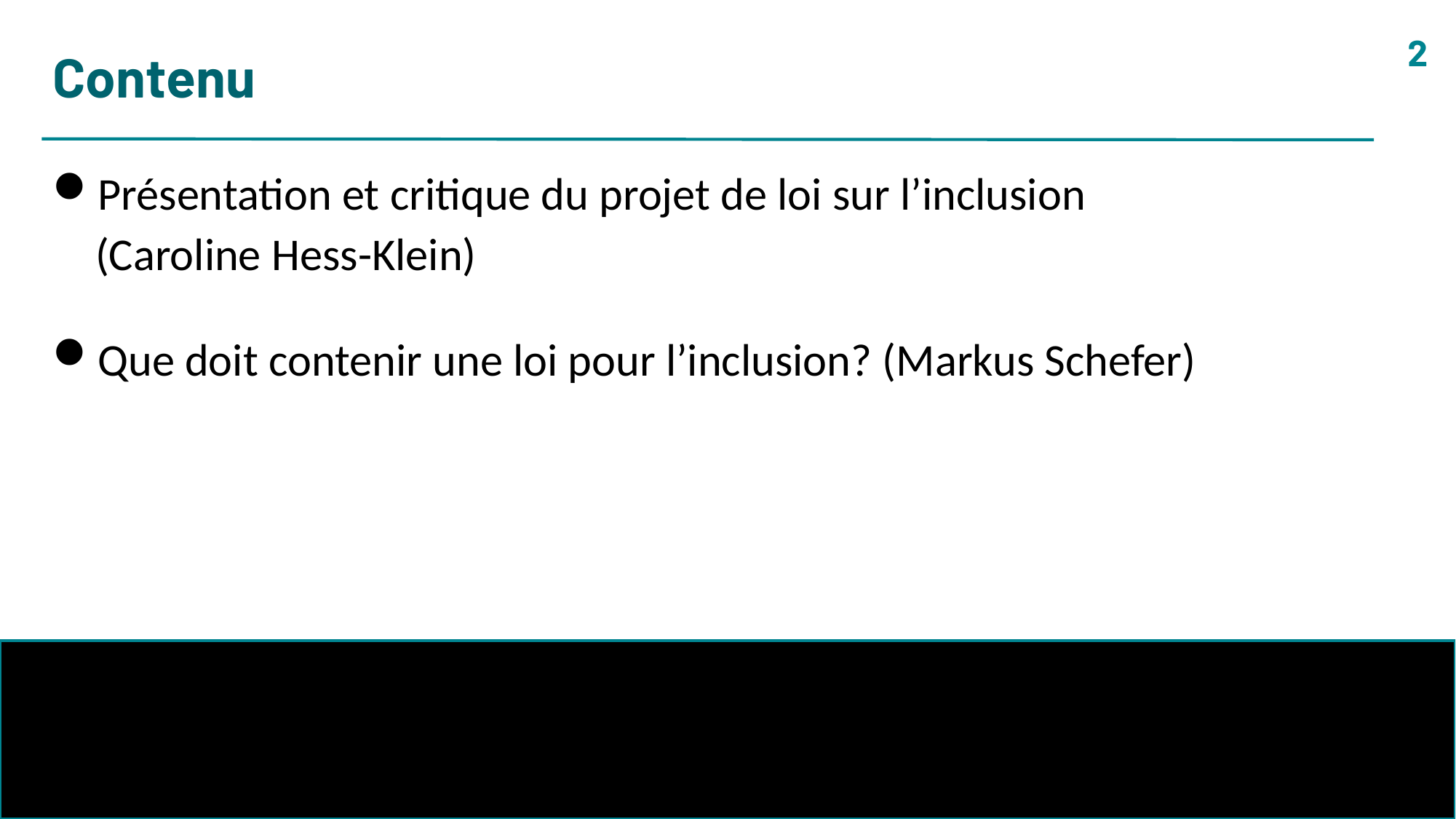

2
# Contenu
Présentation et critique du projet de loi sur l’inclusion
(Caroline Hess-Klein)
Que doit contenir une loi pour l’inclusion? (Markus Schefer)